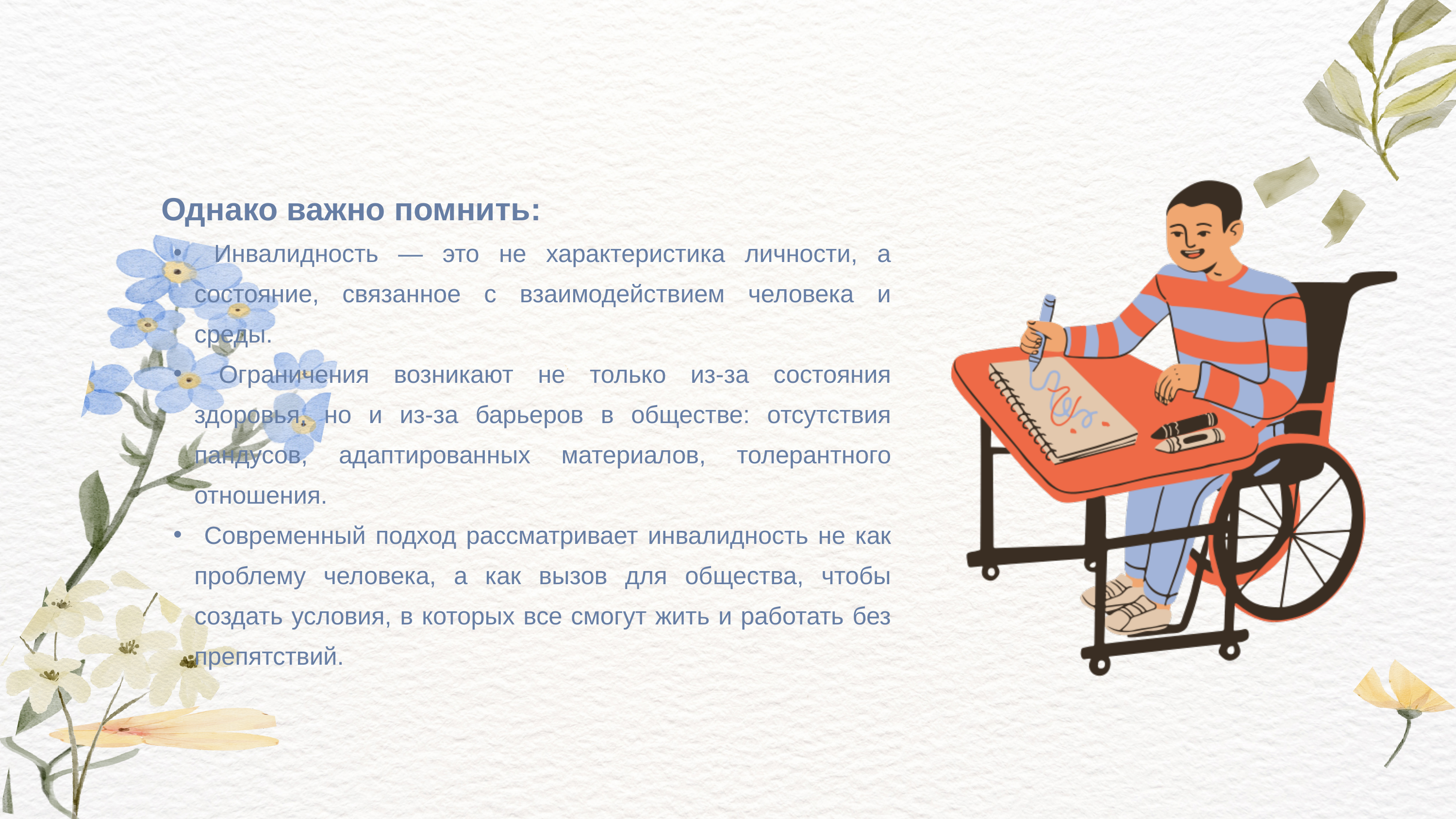

Однако важно помнить:
 Инвалидность — это не характеристика личности, а состояние, связанное с взаимодействием человека и среды.
 Ограничения возникают не только из-за состояния здоровья, но и из-за барьеров в обществе: отсутствия пандусов, адаптированных материалов, толерантного отношения.
 Современный подход рассматривает инвалидность не как проблему человека, а как вызов для общества, чтобы создать условия, в которых все смогут жить и работать без препятствий.